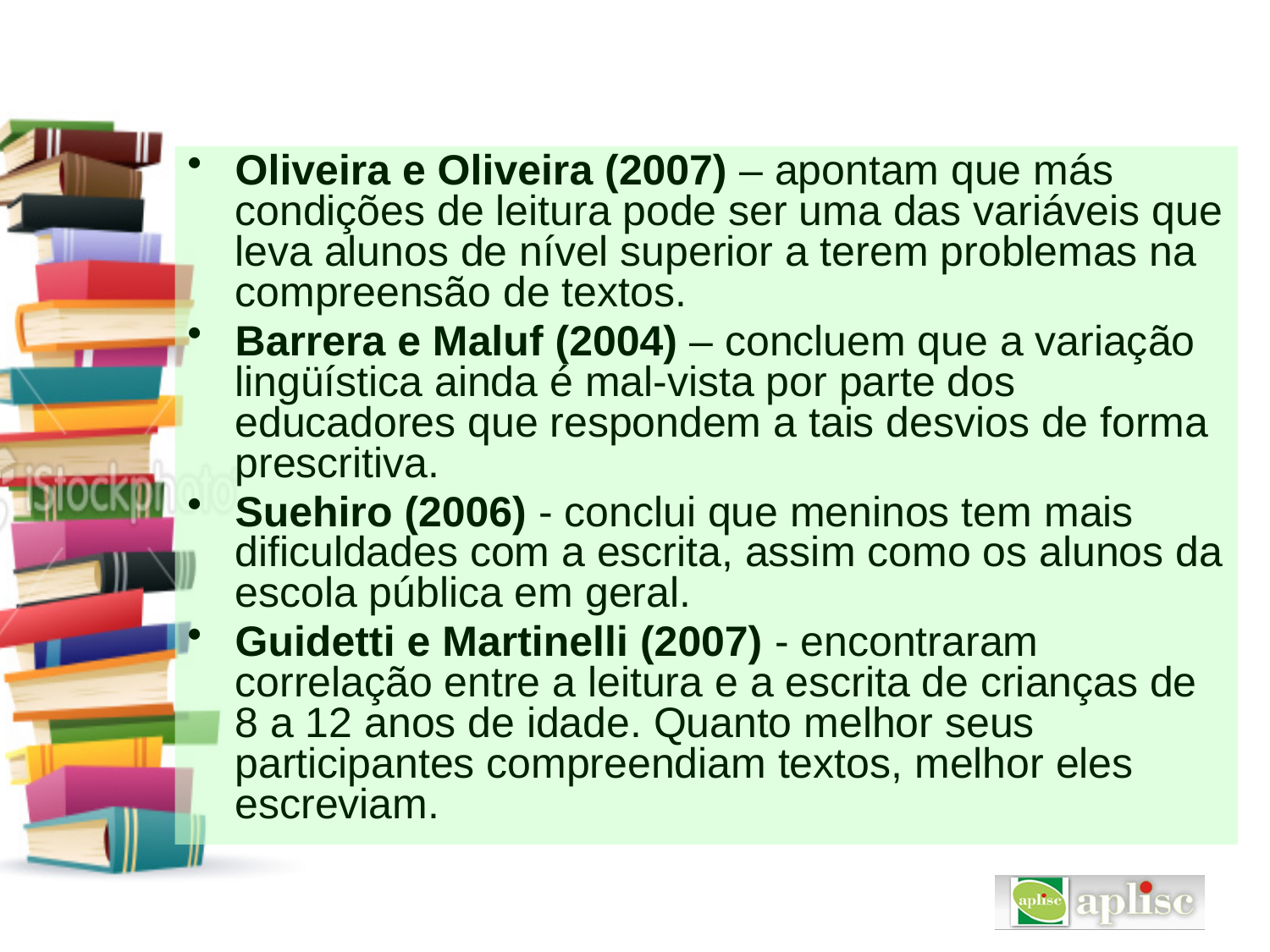

Oliveira e Oliveira (2007) – apontam que más condições de leitura pode ser uma das variáveis que leva alunos de nível superior a terem problemas na compreensão de textos.
Barrera e Maluf (2004) – concluem que a variação lingüística ainda é mal-vista por parte dos educadores que respondem a tais desvios de forma prescritiva.
Suehiro (2006) - conclui que meninos tem mais dificuldades com a escrita, assim como os alunos da escola pública em geral.
Guidetti e Martinelli (2007) - encontraram correlação entre a leitura e a escrita de crianças de 8 a 12 anos de idade. Quanto melhor seus participantes compreendiam textos, melhor eles escreviam.